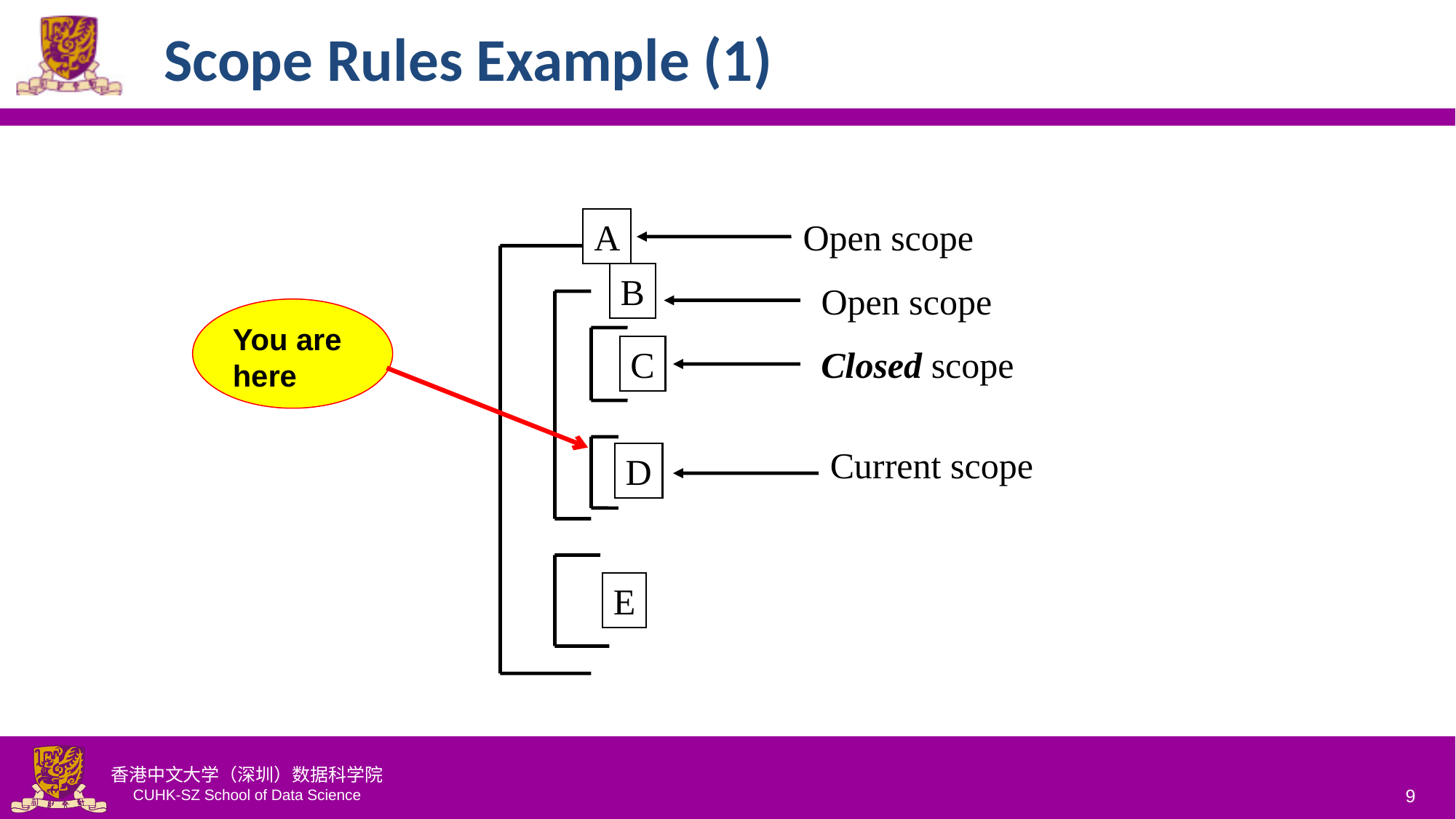

# Scope Rules Example (1)
A
Open scope

B
Open scope

You are here

C
Closed scope

Current scope
D

E

9